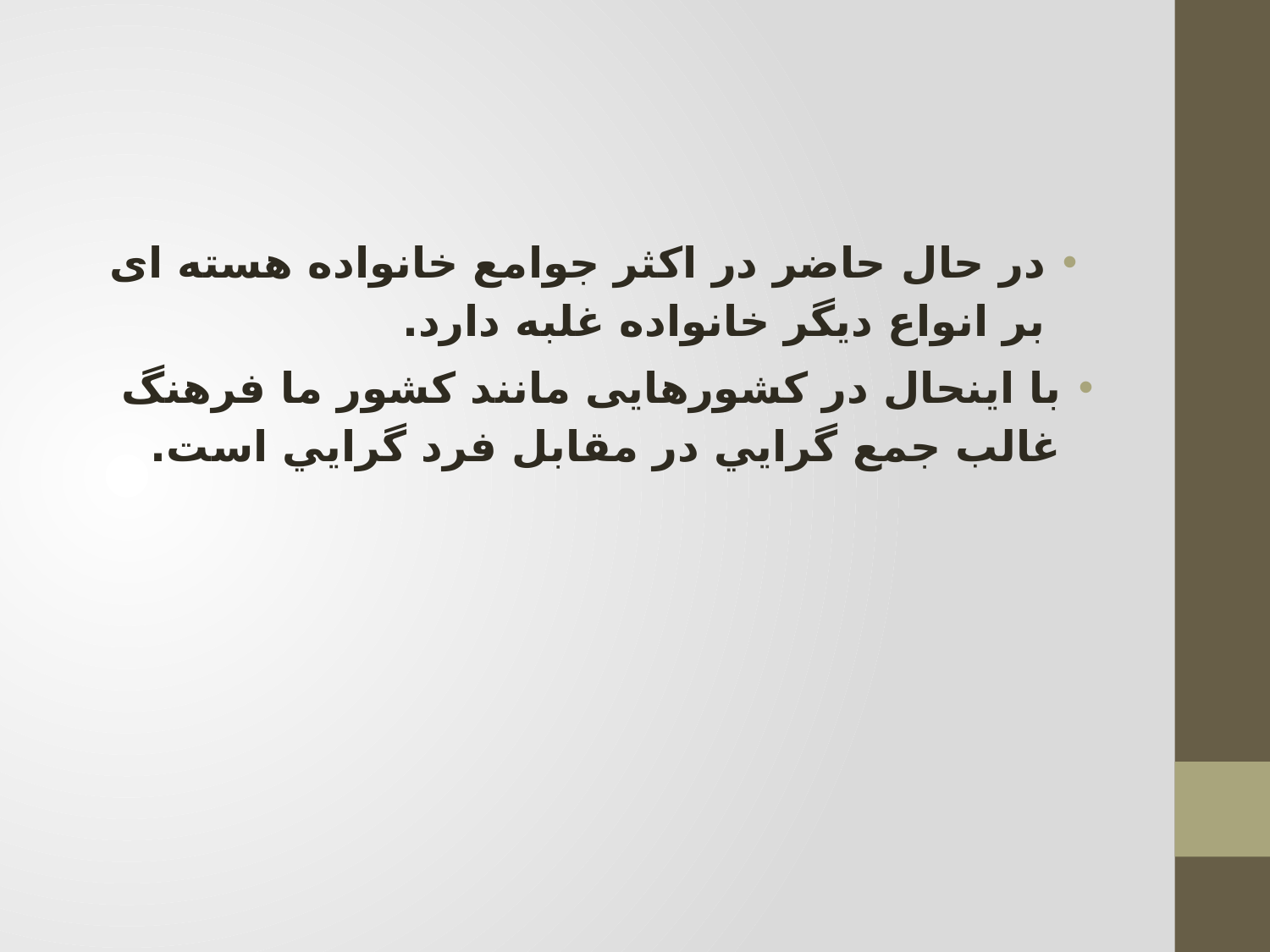

#
در حال حاضر در اکثر جوامع خانواده هسته ای بر انواع دیگر خانواده غلبه دارد.
با اینحال در کشورهایی مانند کشور ما فرهنگ غالب جمع گرايي در مقابل فرد گرايي است.